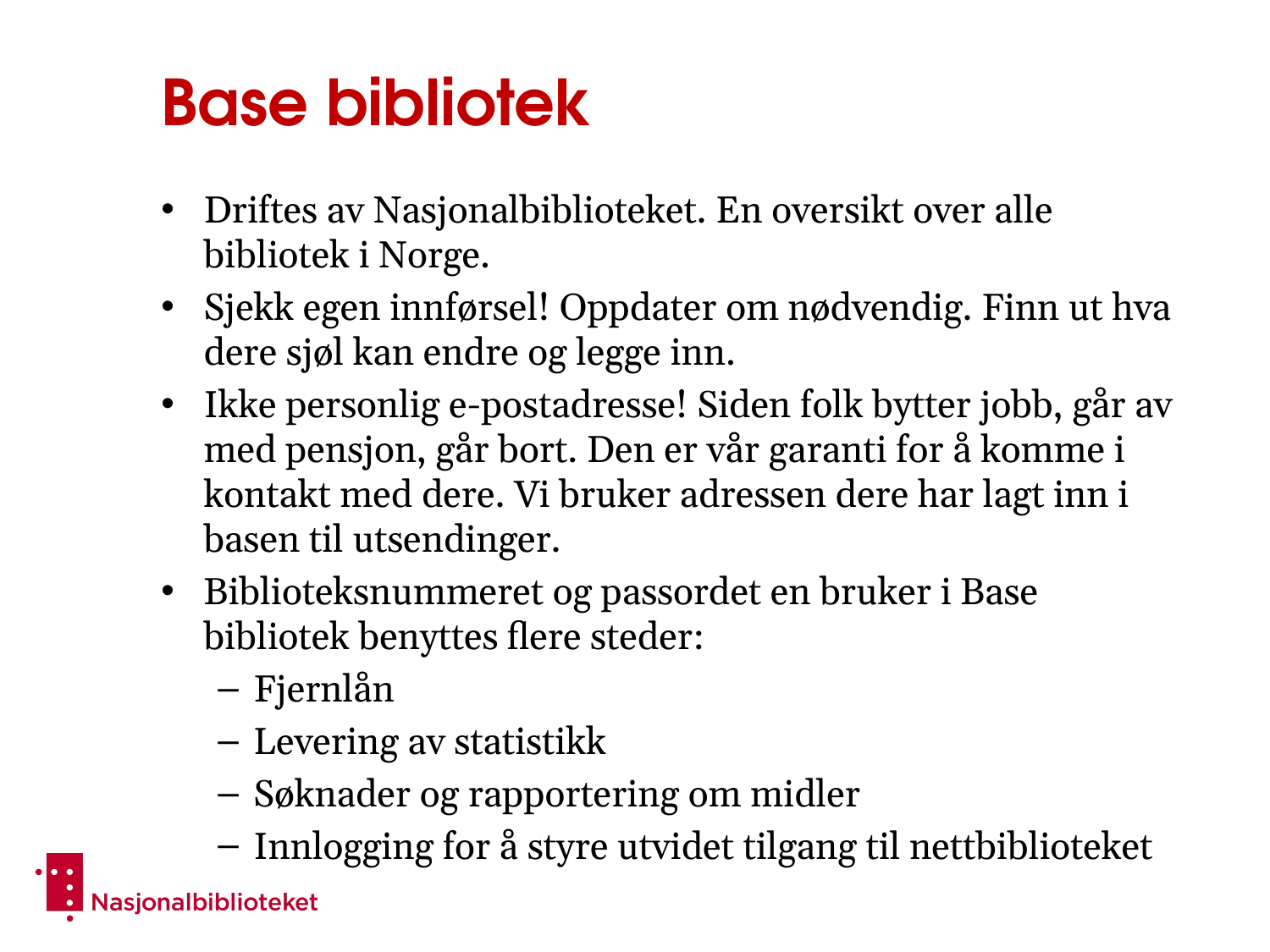

# Base bibliotek
Driftes av Nasjonalbiblioteket. En oversikt over alle bibliotek i Norge.
Sjekk egen innførsel! Oppdater om nødvendig. Finn ut hva dere sjøl kan endre og legge inn.
Ikke personlig e-postadresse! Siden folk bytter jobb, går av med pensjon, går bort. Den er vår garanti for å komme i kontakt med dere. Vi bruker adressen dere har lagt inn i basen til utsendinger.
Biblioteksnummeret og passordet en bruker i Base bibliotek benyttes flere steder:
Fjernlån
Levering av statistikk
Søknader og rapportering om midler
Innlogging for å styre utvidet tilgang til nettbiblioteket